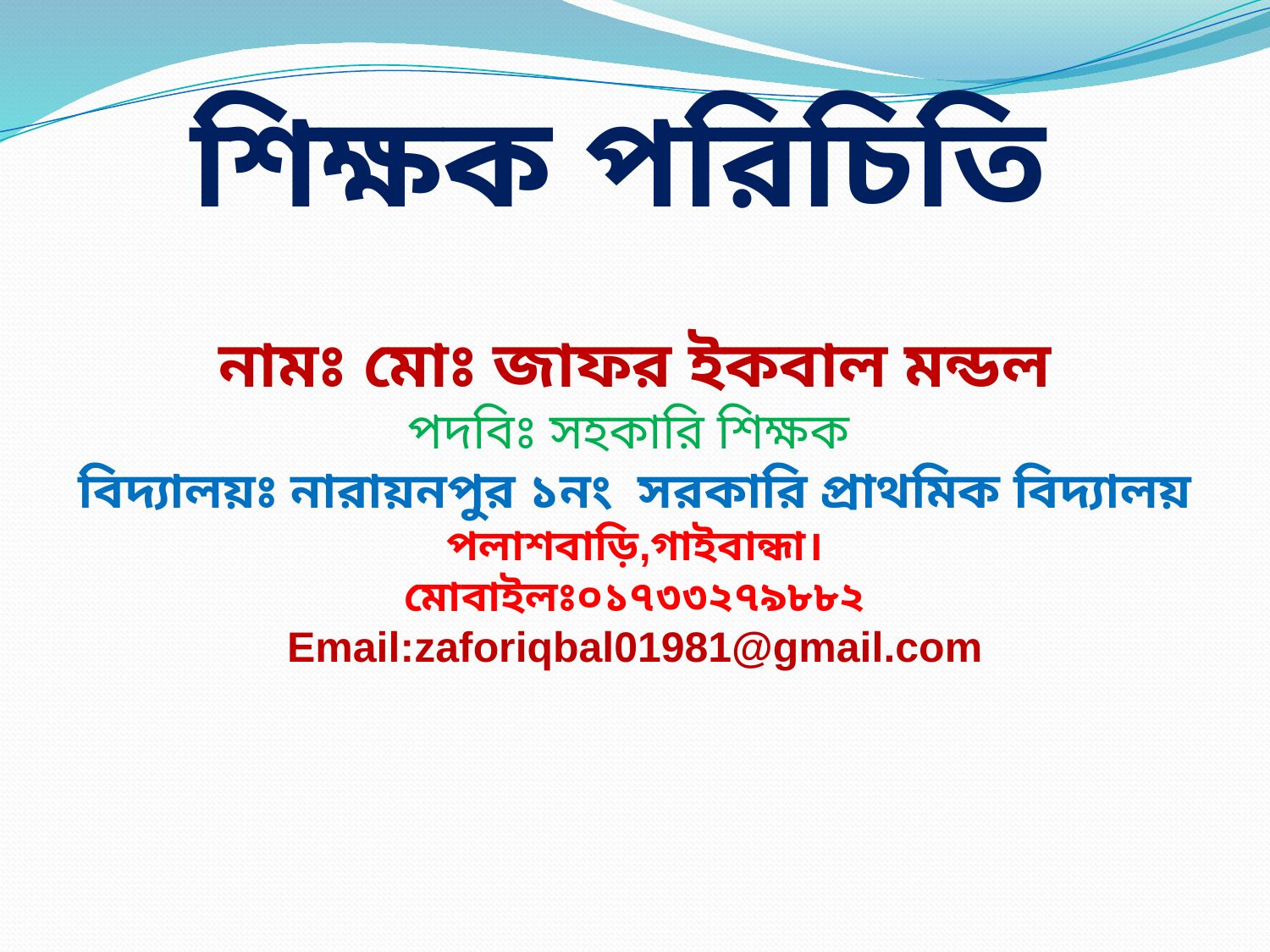

শিক্ষক পরিচিতি
নামঃ মোঃ জাফর ইকবাল মন্ডল
পদবিঃ সহকারি শিক্ষক
বিদ্যালয়ঃ নারায়নপুর ১নং  সরকারি প্রাথমিক বিদ্যালয়
পলাশবাড়ি,গাইবান্ধা।
মোবাইলঃ০১৭৩৩২৭৯৮৮২
Email:zaforiqbal01981@gmail.com